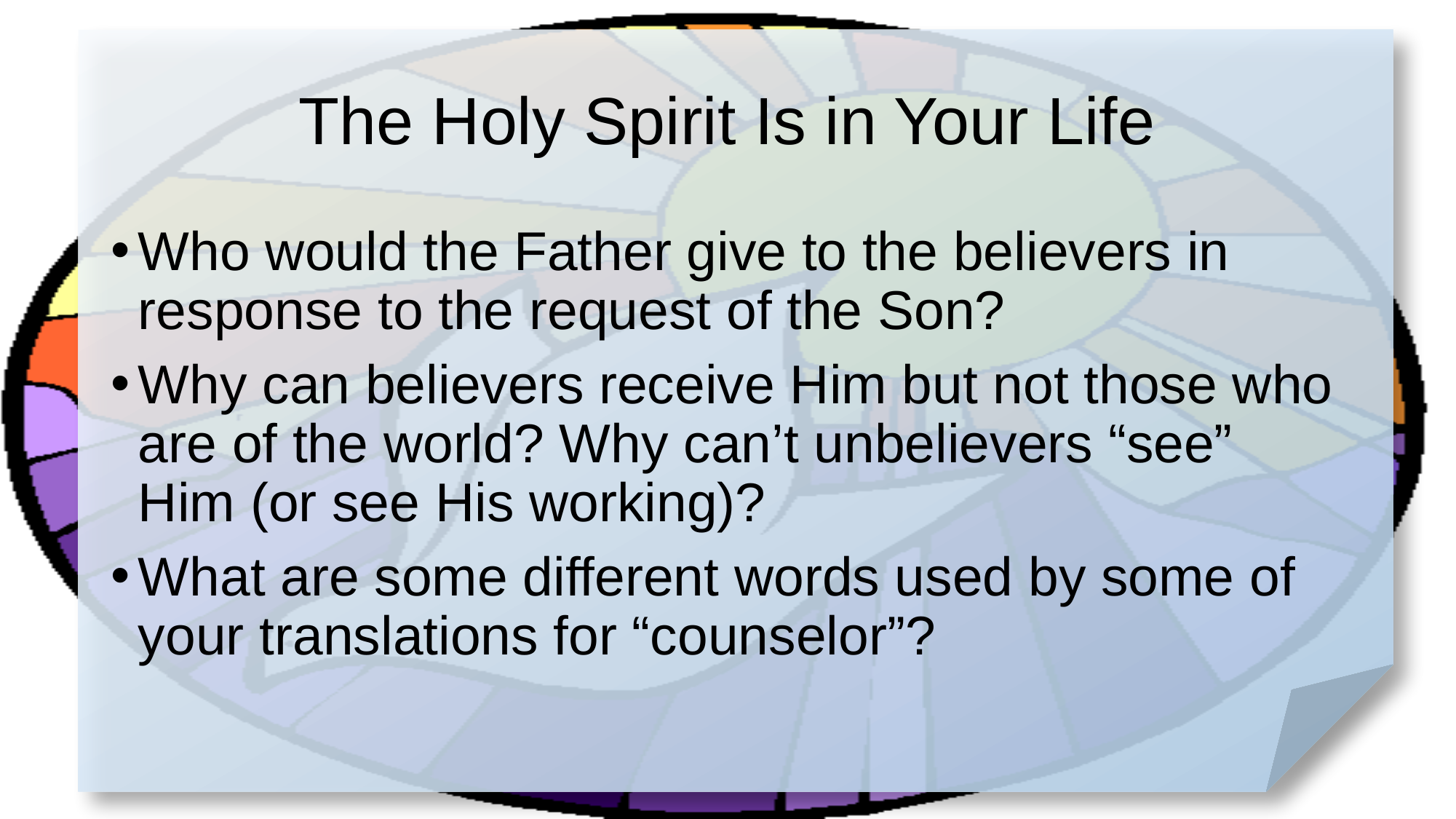

# The Holy Spirit Is in Your Life
Who would the Father give to the believers in response to the request of the Son?
Why can believers receive Him but not those who are of the world? Why can’t unbelievers “see” Him (or see His working)?
What are some different words used by some of your translations for “counselor”?